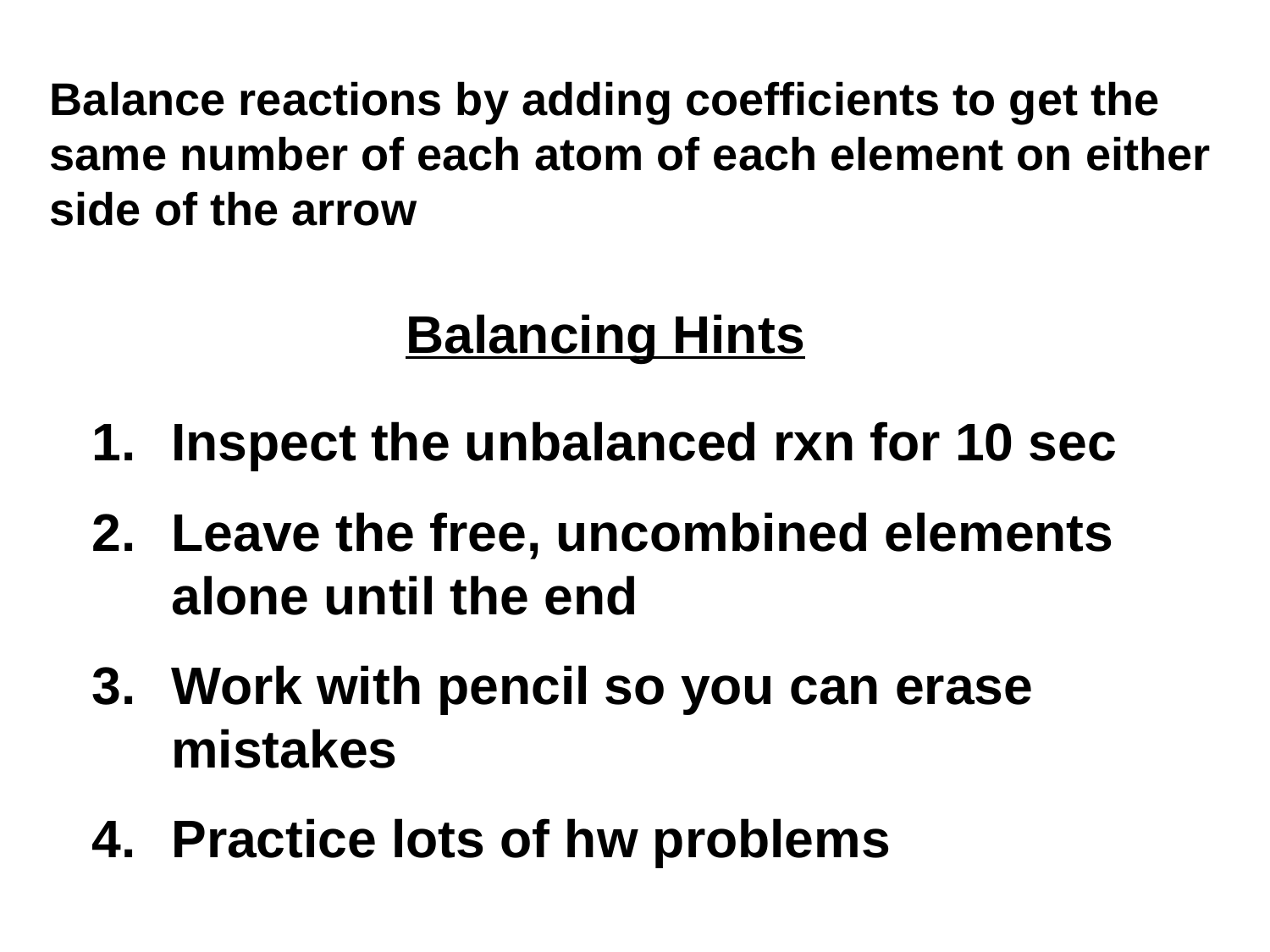

Balance reactions by adding coefficients to get the same number of each atom of each element on either side of the arrow
Balancing Hints
Inspect the unbalanced rxn for 10 sec
Leave the free, uncombined elements alone until the end
Work with pencil so you can erase mistakes
Practice lots of hw problems